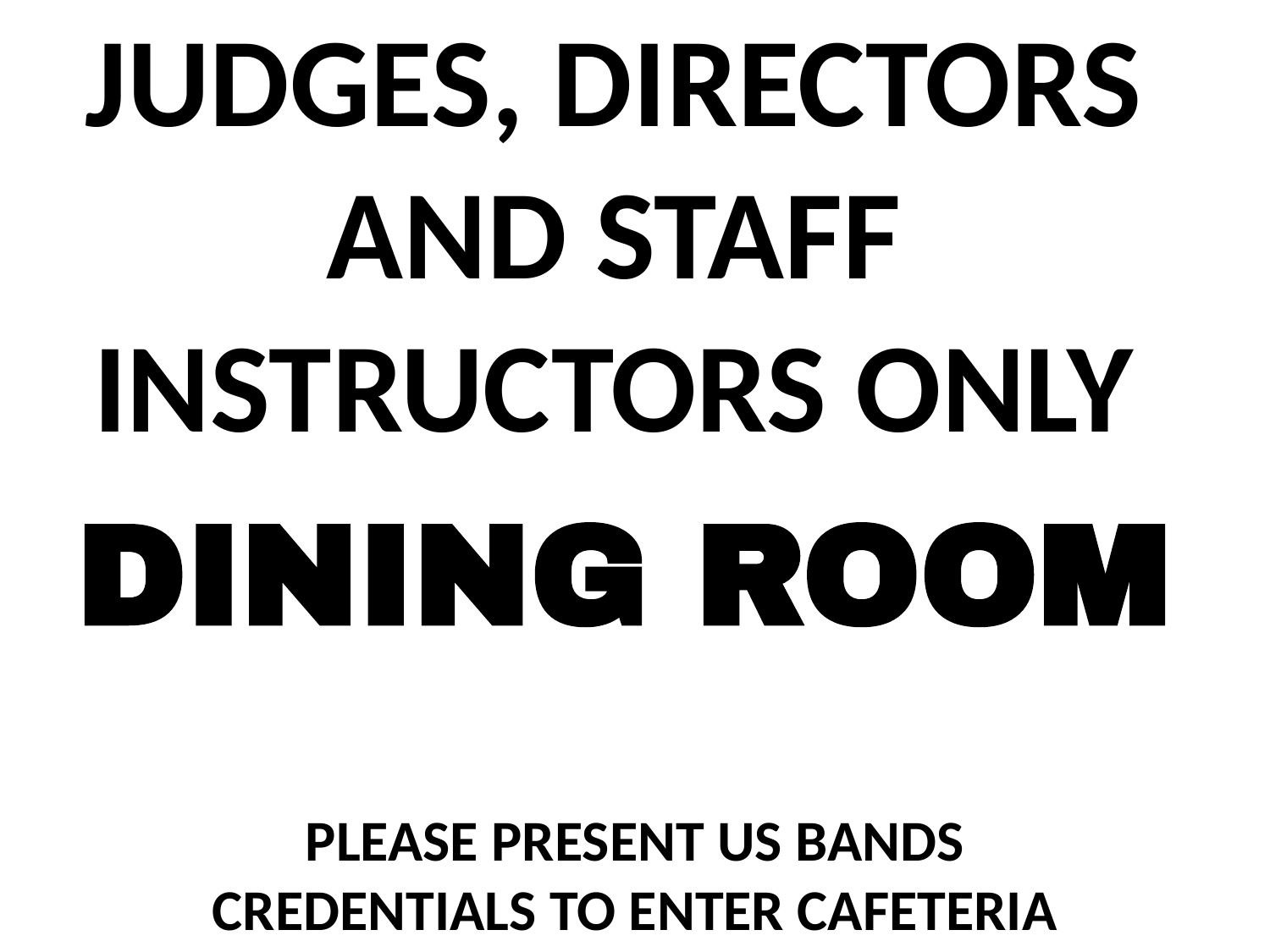

# JUDGES, DIRECTORS AND STAFF INSTRUCTORS ONLY
DINING ROOM
PLEASE PRESENT US BANDS CREDENTIALS TO ENTER CAFETERIA